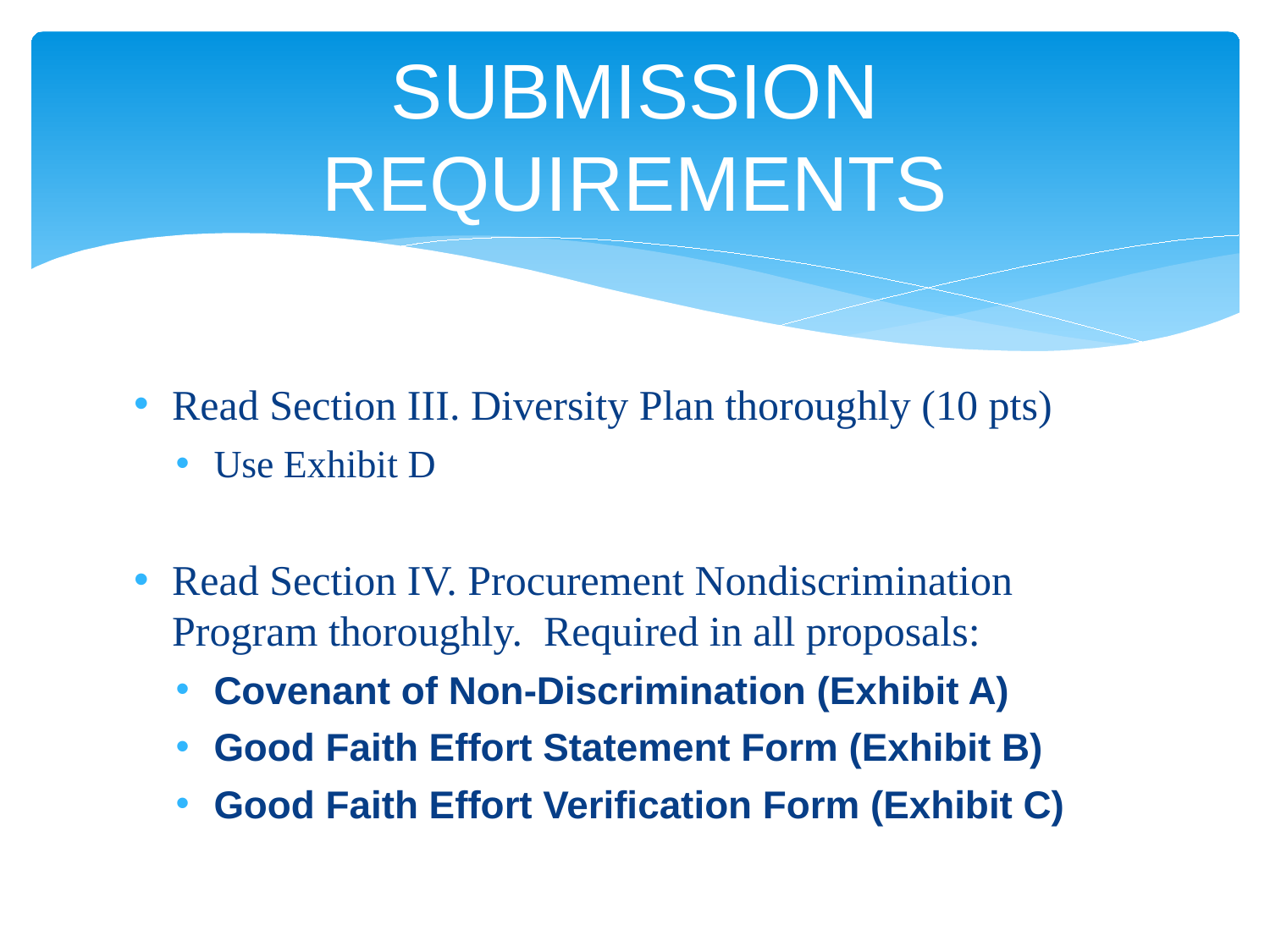

# SUBMISSION REQUIREMENTS
Read Section III. Diversity Plan thoroughly (10 pts)
Use Exhibit D

Read Section IV. Procurement Nondiscrimination Program thoroughly.  Required in all proposals:
Covenant of Non-Discrimination (Exhibit A)
Good Faith Effort Statement Form (Exhibit B)
Good Faith Effort Verification Form (Exhibit C)